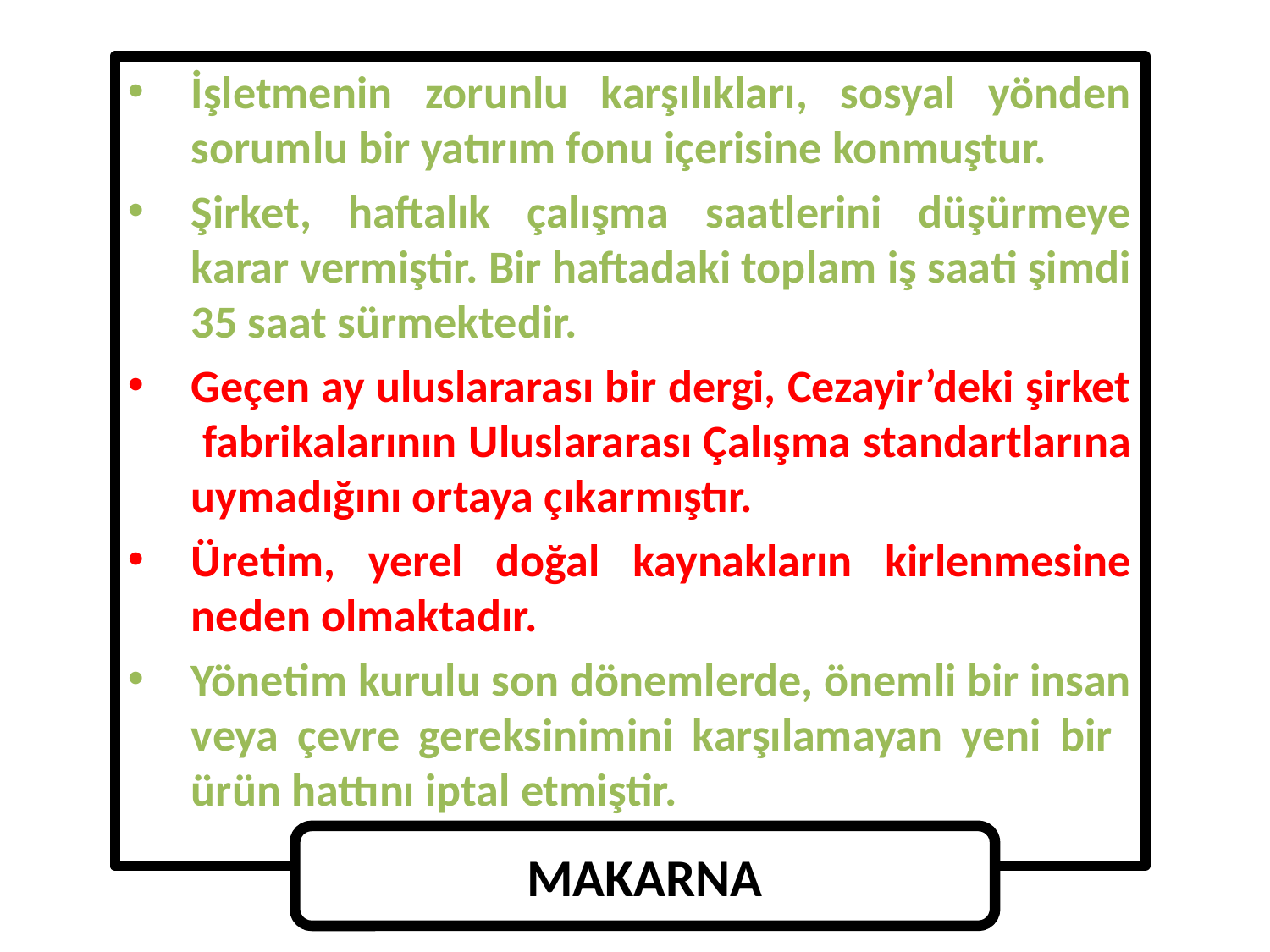

1
İşletmenin zorunlu karşılıkları, sosyal yönden sorumlu bir yatırım fonu içerisine konmuştur.
Şirket, haftalık çalışma saatlerini düşürmeye karar vermiştir. Bir haftadaki toplam iş saati şimdi 35 saat sürmektedir.
Geçen ay uluslararası bir dergi, Cezayir’deki şirket  fabrikalarının Uluslararası Çalışma standartlarına uymadığını ortaya çıkarmıştır.
Üretim, yerel doğal kaynakların kirlenmesine neden olmaktadır.
Yönetim kurulu son dönemlerde, önemli bir insan veya çevre gereksinimini karşılamayan yeni bir  ürün hattını iptal etmiştir.

MAKARNA